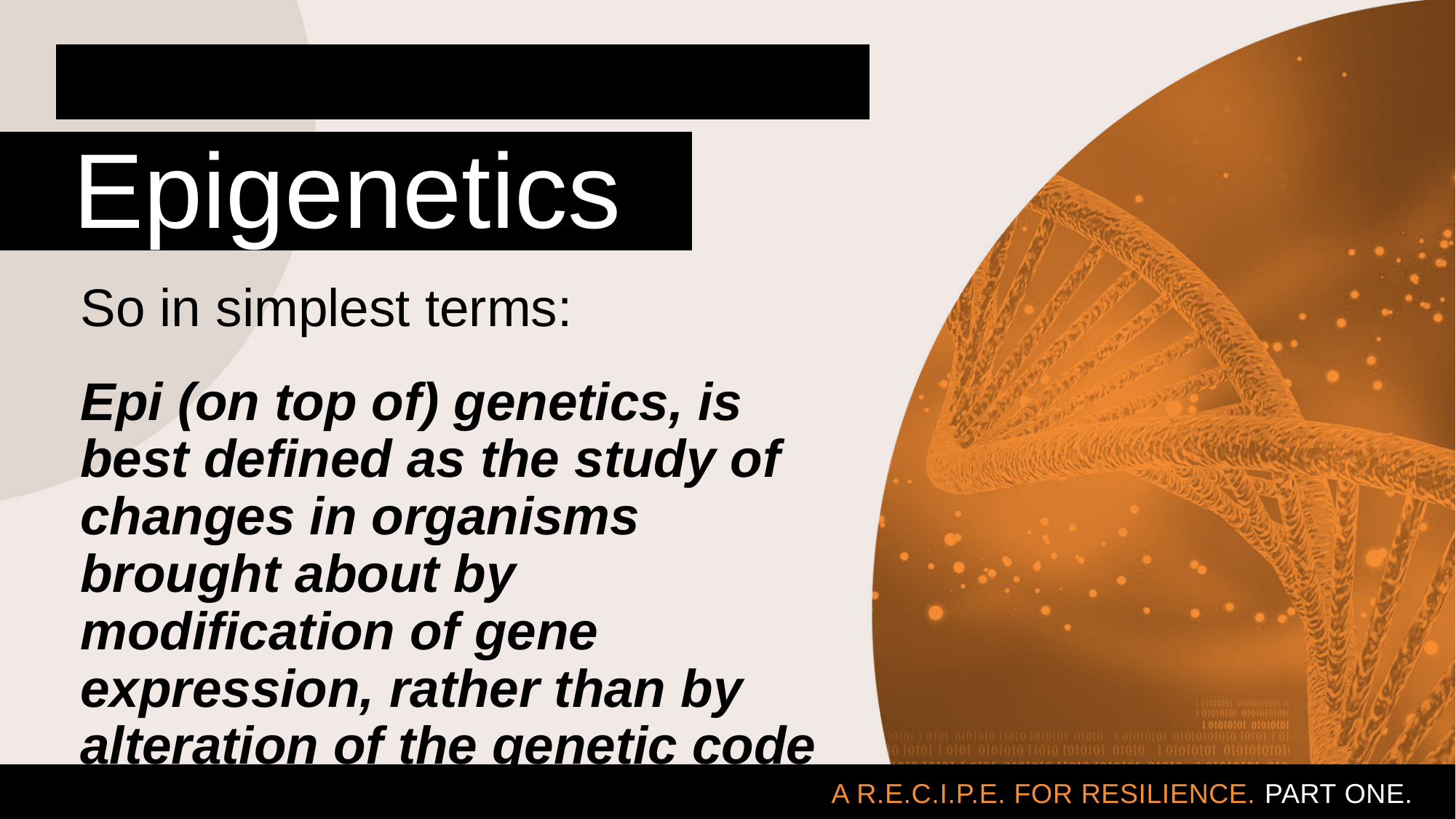

# Our focus in this session is:
ddEpigeneticsE
So in simplest terms:
Epi (on top of) genetics, is best defined as the study of changes in organisms brought about by modification of gene expression, rather than by alteration of the genetic code in the form of DNA.